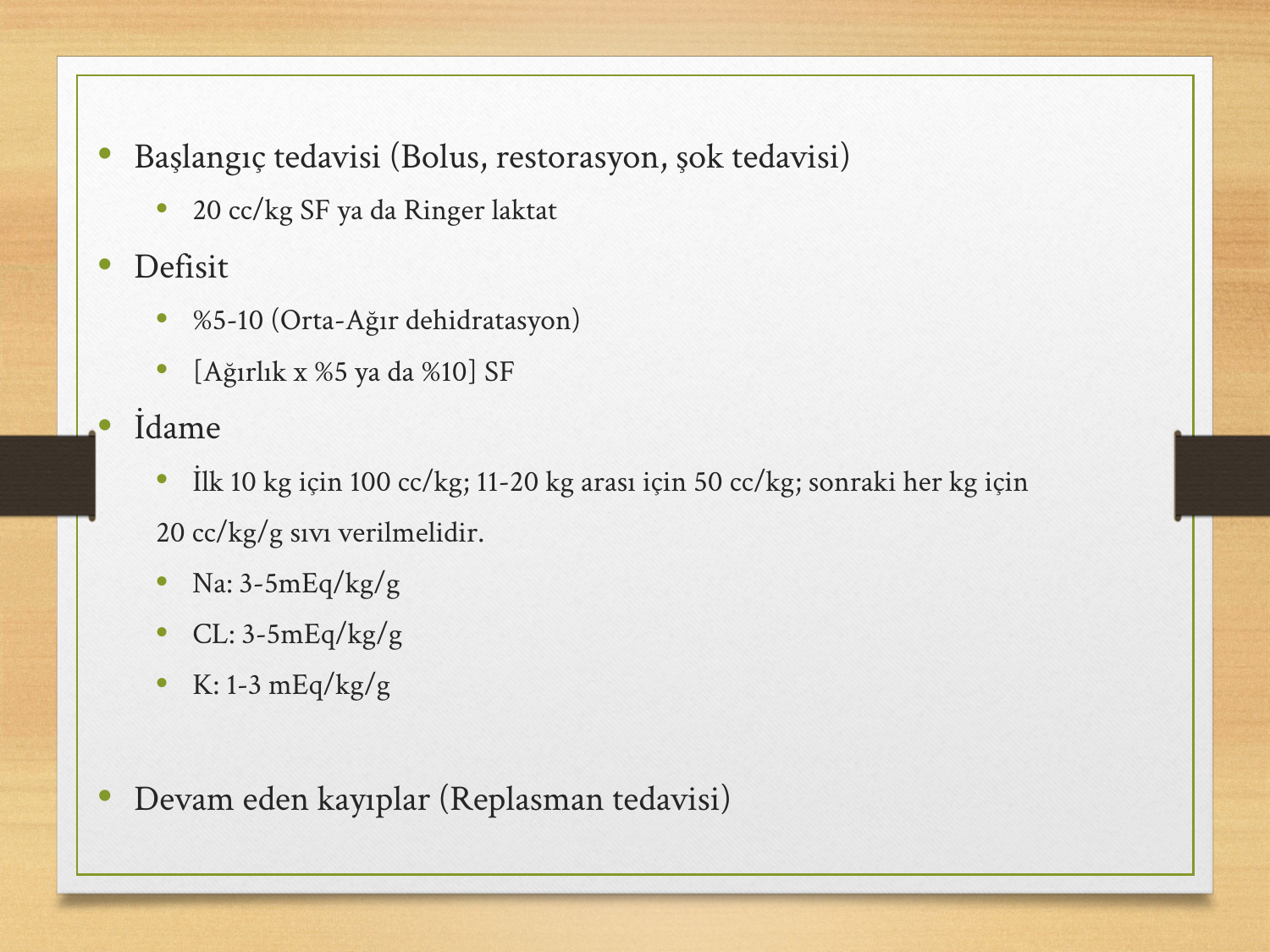

Başlangıç tedavisi (Bolus, restorasyon, şok tedavisi)
20 cc/kg SF ya da Ringer laktat
Defisit
%5-10 (Orta-Ağır dehidratasyon)
[Ağırlık x %5 ya da %10] SF
İdame
İlk 10 kg için 100 cc/kg; 11-20 kg arası için 50 cc/kg; sonraki her kg için
20 cc/kg/g sıvı verilmelidir.
Na: 3-5mEq/kg/g
CL: 3-5mEq/kg/g
K: 1-3 mEq/kg/g

Devam eden kayıplar (Replasman tedavisi)